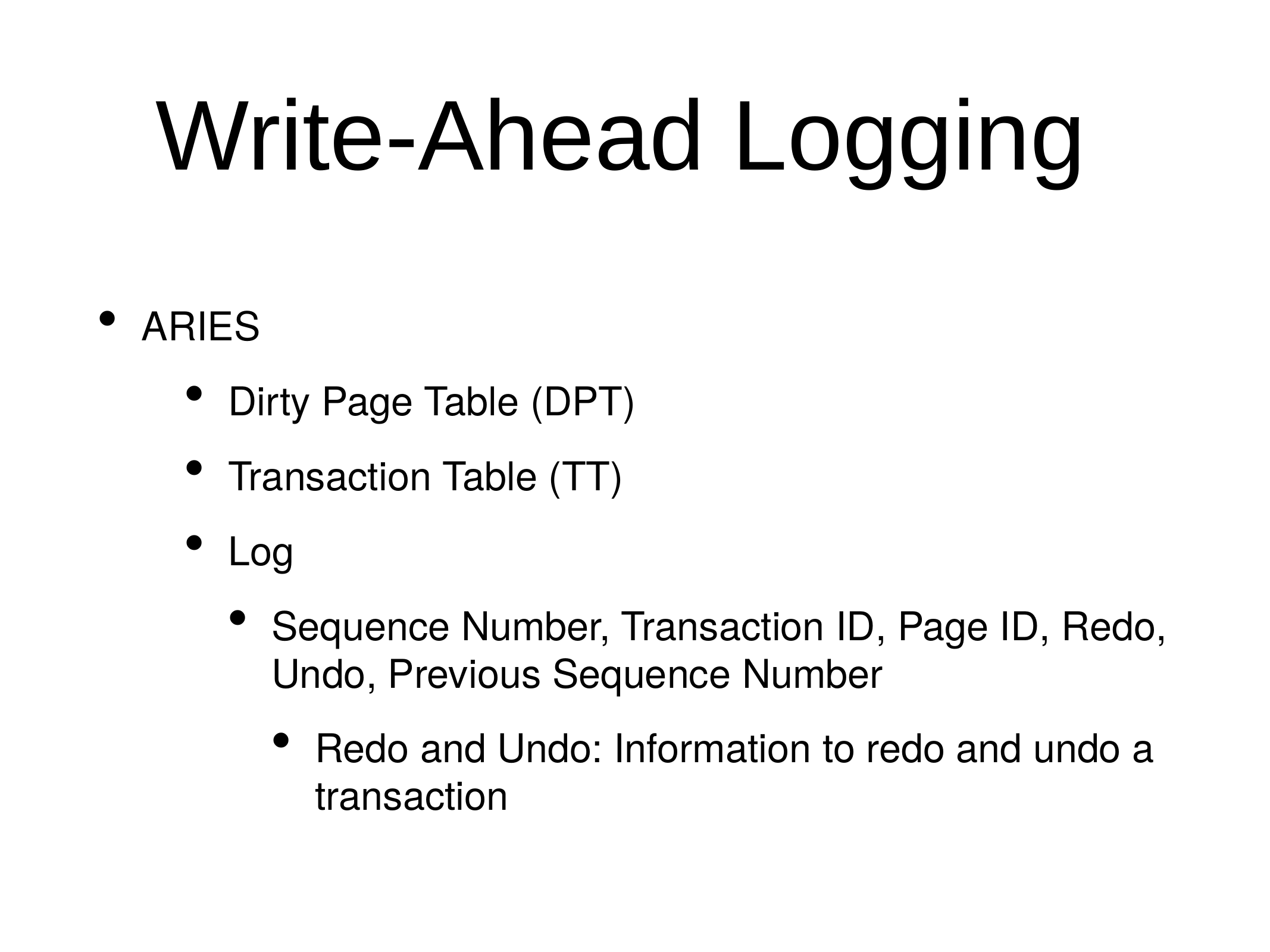

# Write-Ahead Logging
ARIES
Dirty Page Table (DPT)
Transaction Table (TT)
Log
Sequence Number, Transaction ID, Page ID, Redo, Undo, Previous Sequence Number
Redo and Undo: Information to redo and undo a transaction